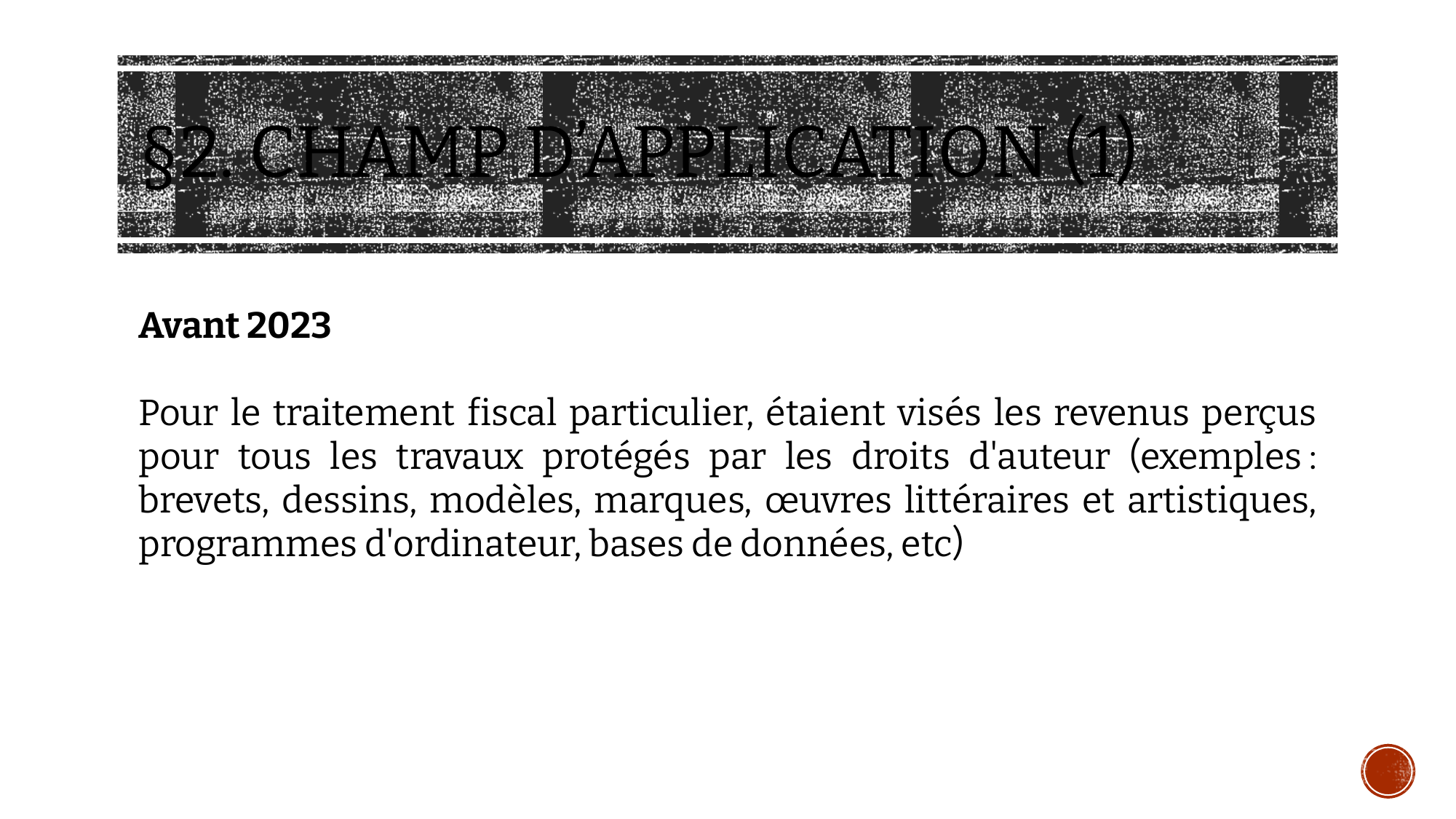

# §2. Champ d’application (1)

Avant 2023

Pour le traitement fiscal particulier, étaient visés les revenus perçus pour tous les travaux protégés par les droits d'auteur (exemples : brevets, dessins, modèles, marques, œuvres littéraires et artistiques, programmes d'ordinateur, bases de données, etc)